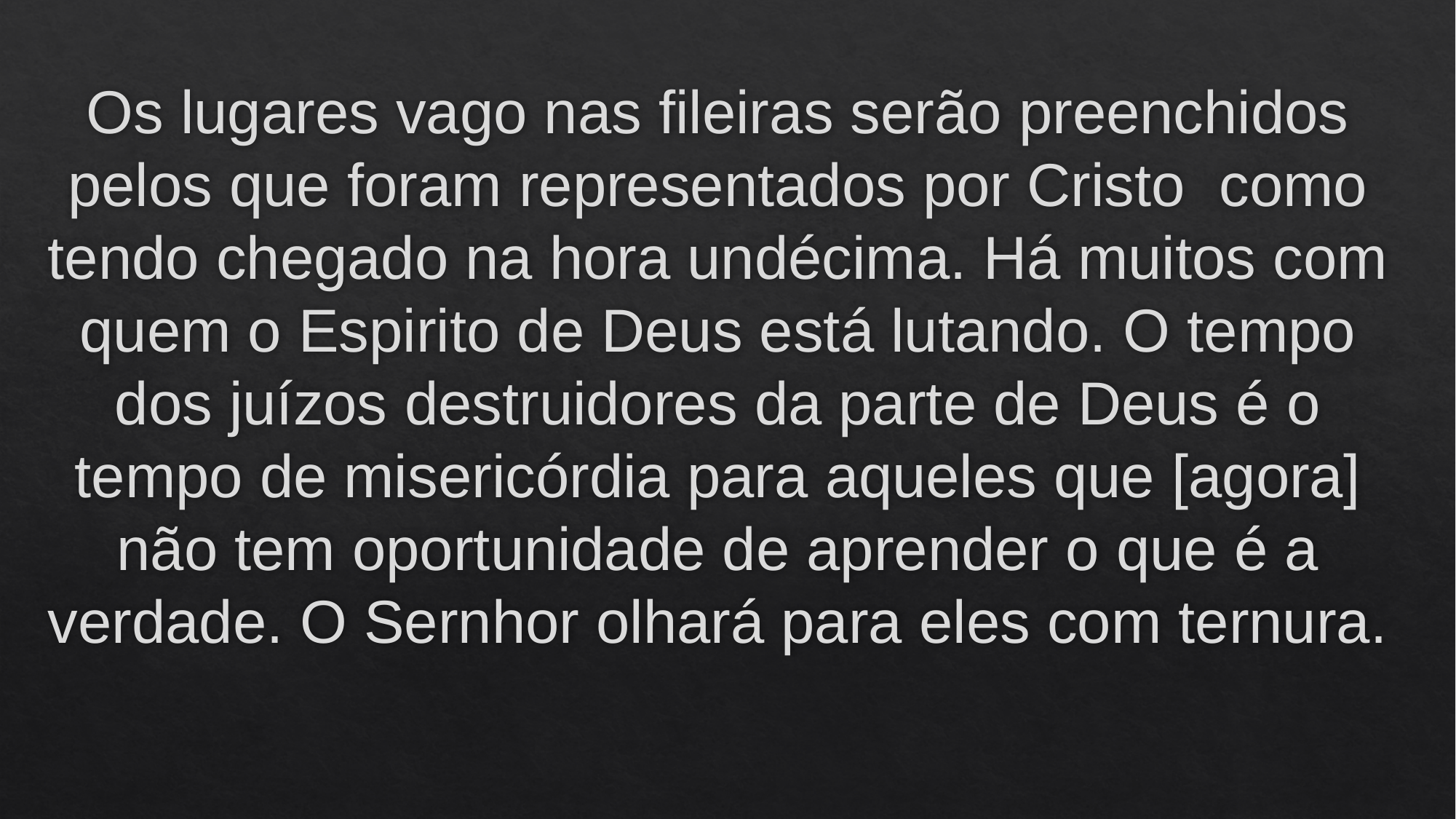

# Os lugares vago nas fileiras serão preenchidos pelos que foram representados por Cristo  como tendo chegado na hora undécima. Há muitos com quem o Espirito de Deus está lutando. O tempo dos juízos destruidores da parte de Deus é o tempo de misericórdia para aqueles que [agora] não tem oportunidade de aprender o que é a verdade. O Sernhor olhará para eles com ternura.